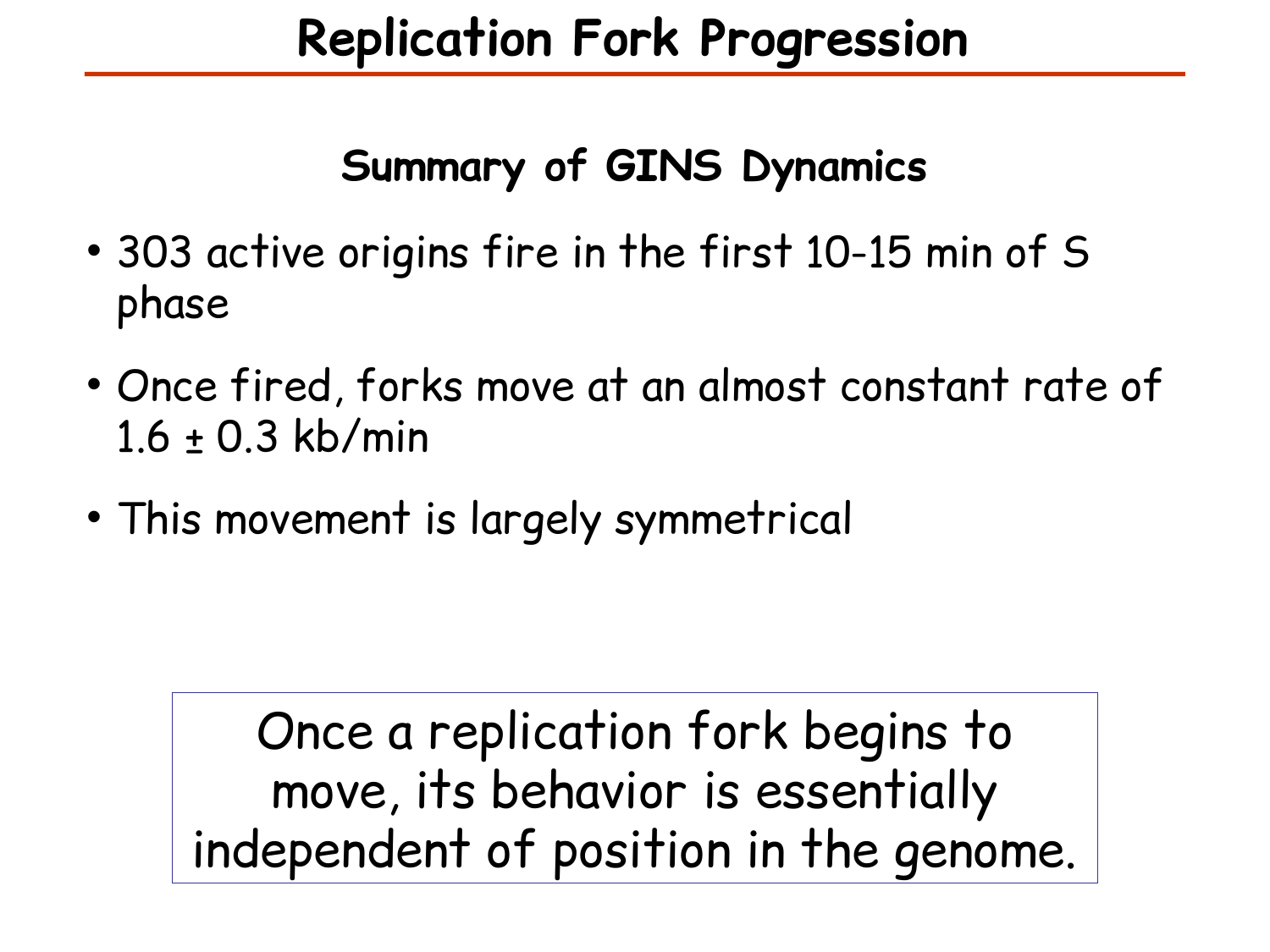

Replication Fork Progression

Summary of GINS Dynamics
303 active origins fire in the first 10-15 min of S phase
Once fired, forks move at an almost constant rate of 1.6 ± 0.3 kb/min
This movement is largely symmetrical
Once a replication fork begins to move, its behavior is essentially independent of position in the genome.